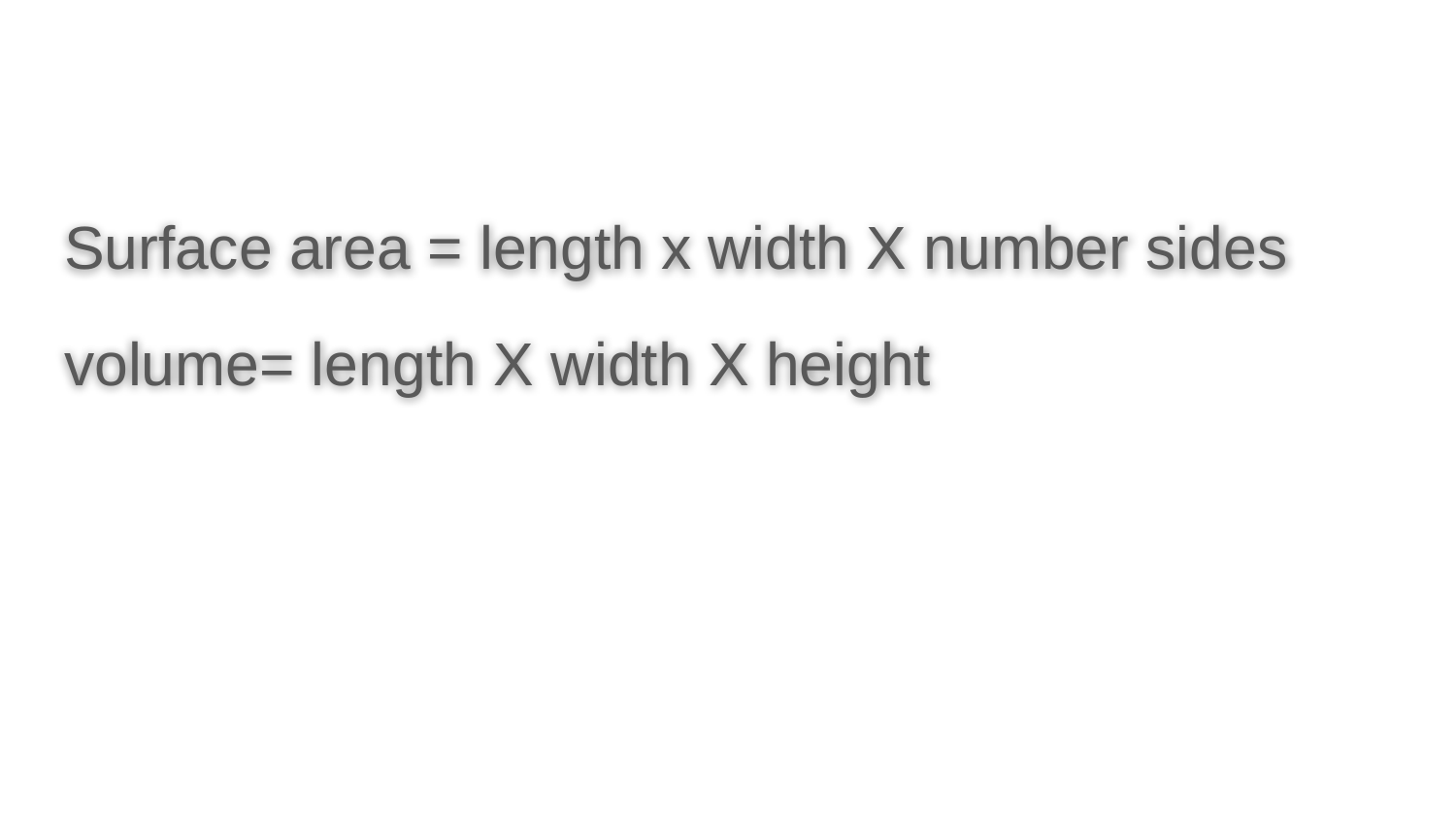

#
Surface area = length x width X number sides
volume= length X width X height